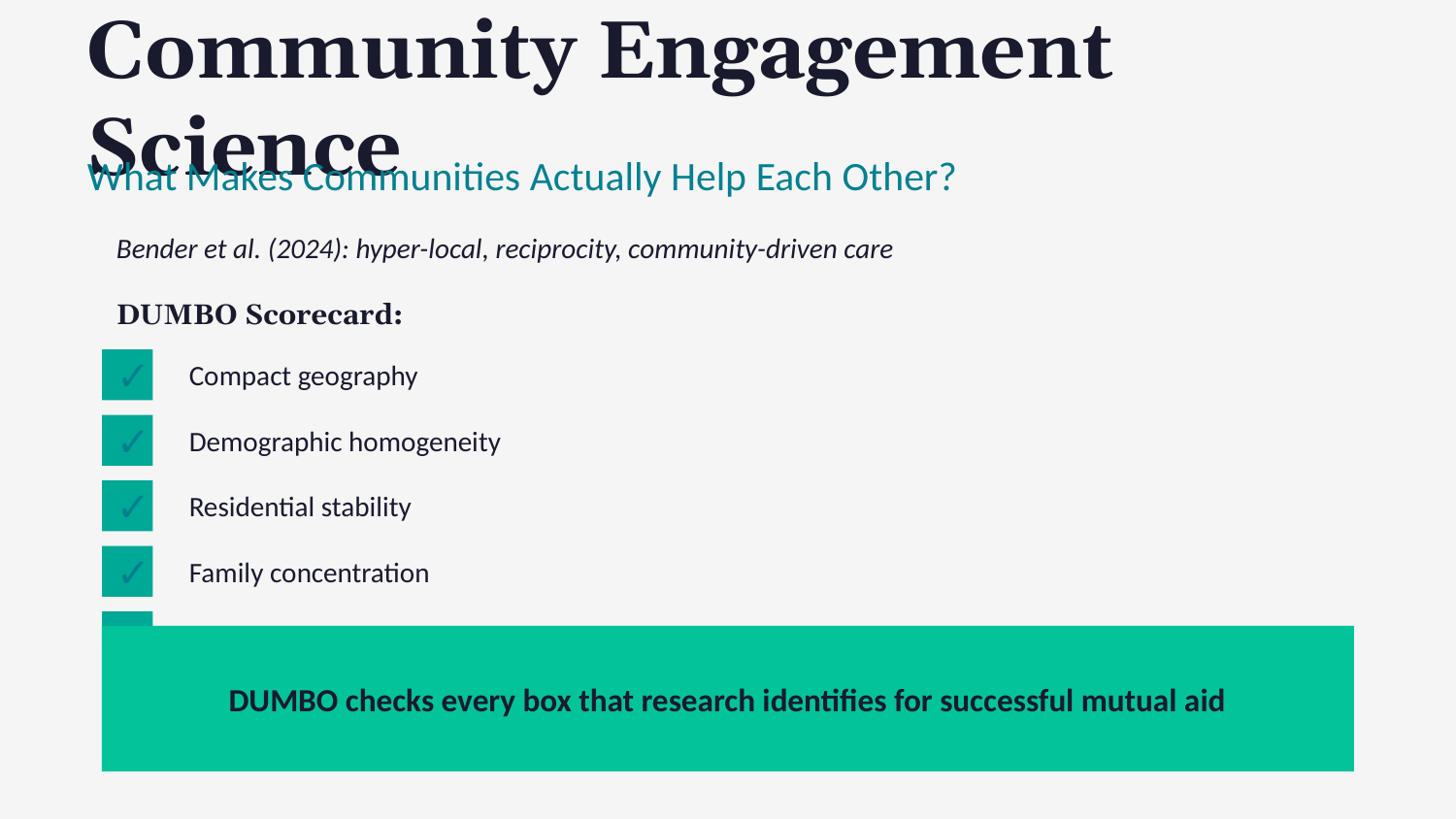

Community Engagement Science
What Makes Communities Actually Help Each Other?
Bender et al. (2024): hyper-local, reciprocity, community-driven care
DUMBO Scorecard:

✓
Compact geography

✓
Demographic homogeneity

✓
Residential stability

✓
Family concentration

Dog density

DUMBO checks every box that research identifies for successful mutual aid